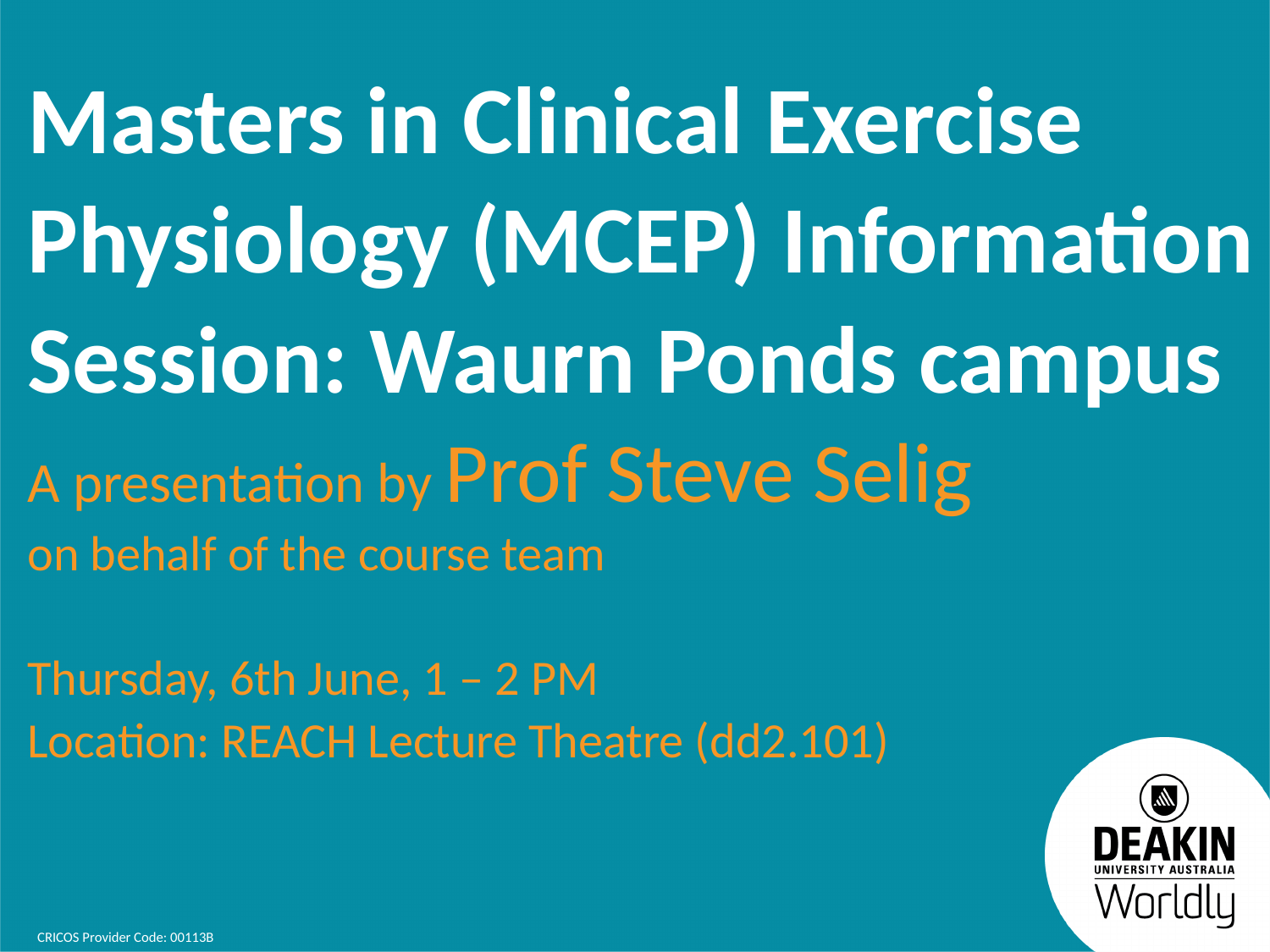

Masters in Clinical Exercise Physiology (MCEP) Information Session: Waurn Ponds campus
A presentation by Prof Steve Selig
on behalf of the course team

Thursday, 6th June, 1 – 2 PM
Location: REACH Lecture Theatre (dd2.101)